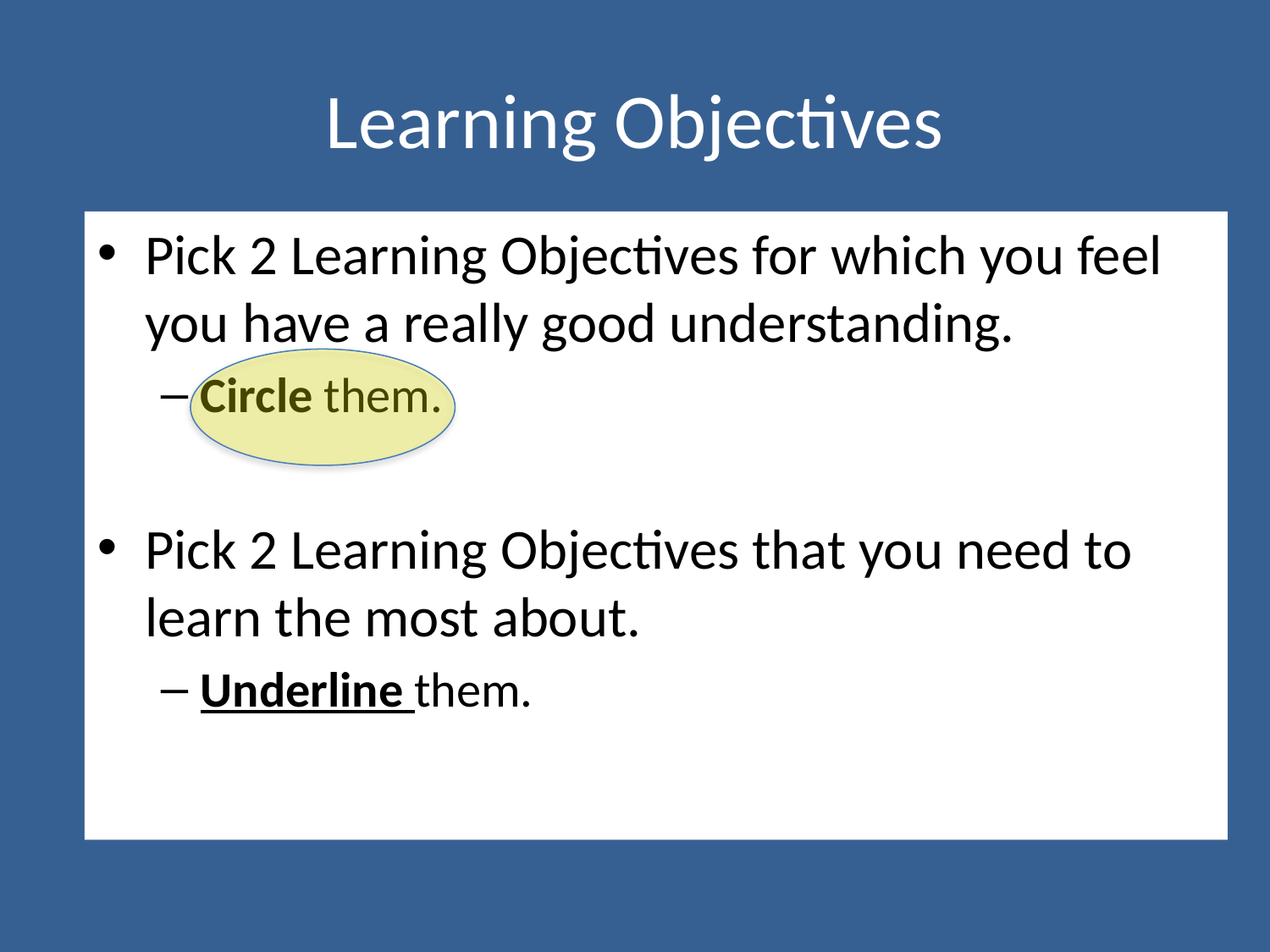

# Learning Objectives
Pick 2 Learning Objectives for which you feel you have a really good understanding.
Circle them.

Pick 2 Learning Objectives that you need to learn the most about.
Underline them.